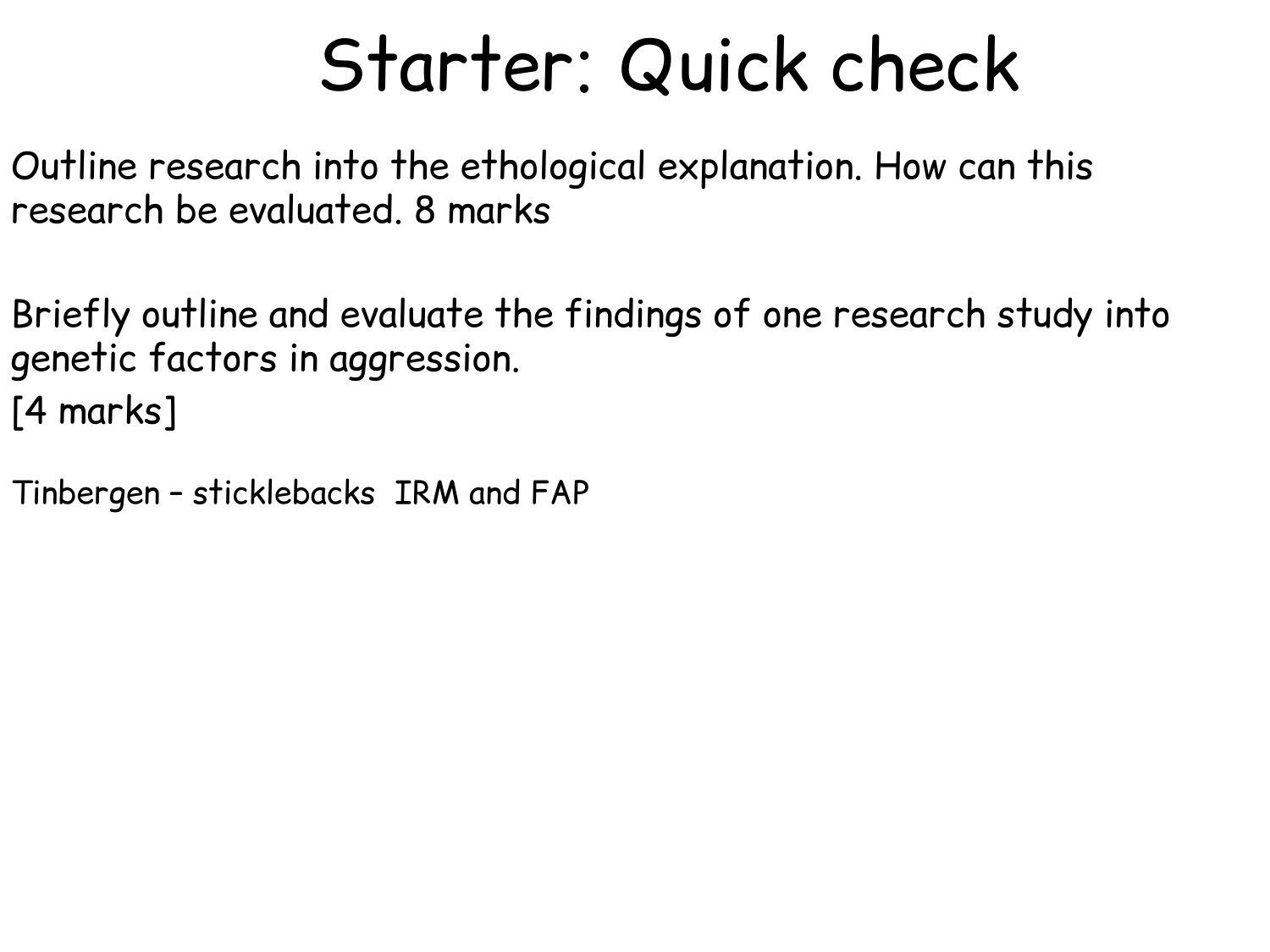

# Starter: Quick check
Outline research into the ethological explanation. How can this research be evaluated. 8 marks

Briefly outline and evaluate the findings of one research study into genetic factors in aggression.
[4 marks]

Tinbergen – sticklebacks  IRM and FAP